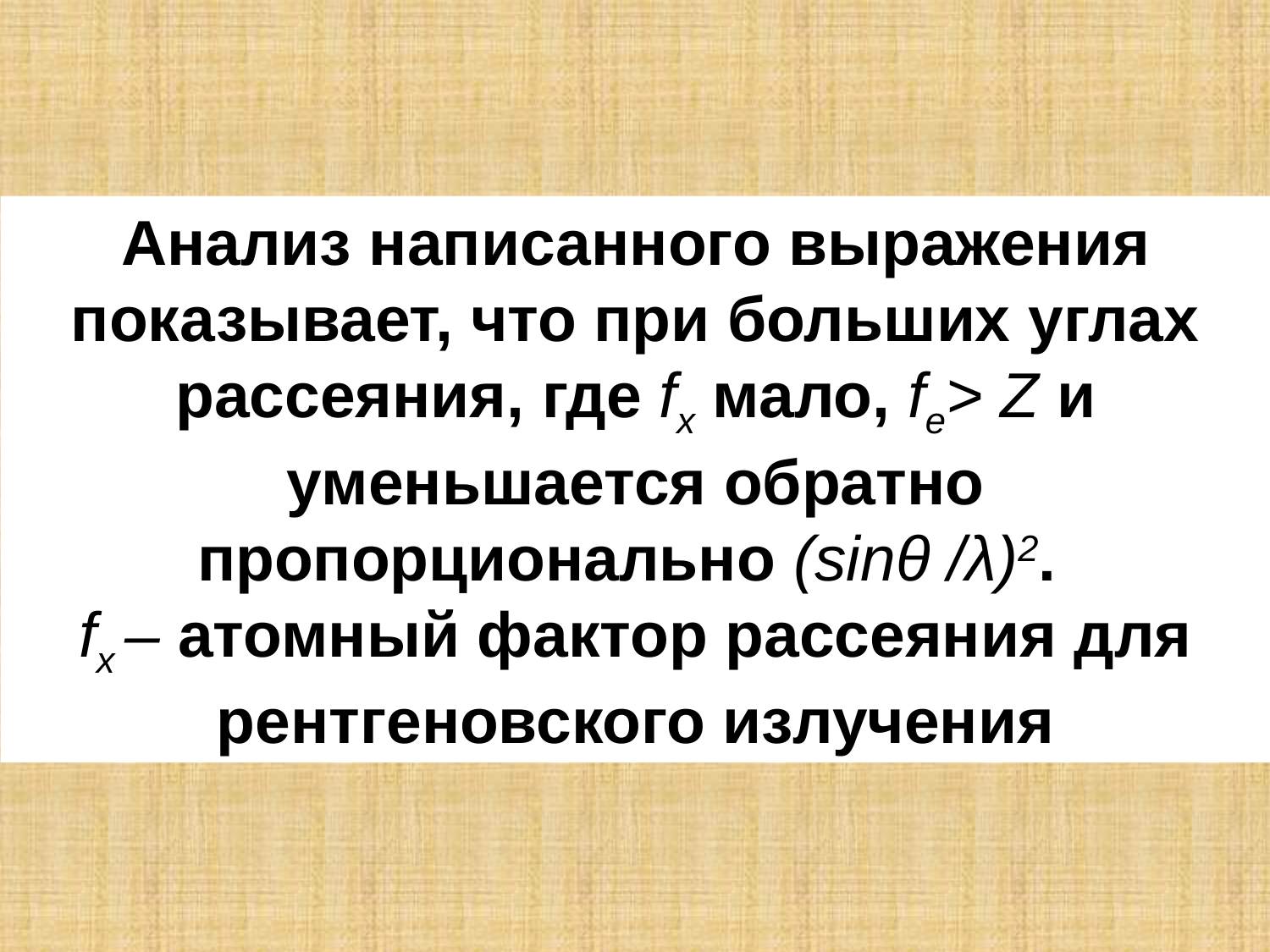

Анализ написанного выражения показывает, что при больших углах рассеяния, где fx мало, fe> Z и уменьшается обратно пропорционально (sinθ /λ)2.
fx – атомный фактор рассеяния для рентгеновского излучения